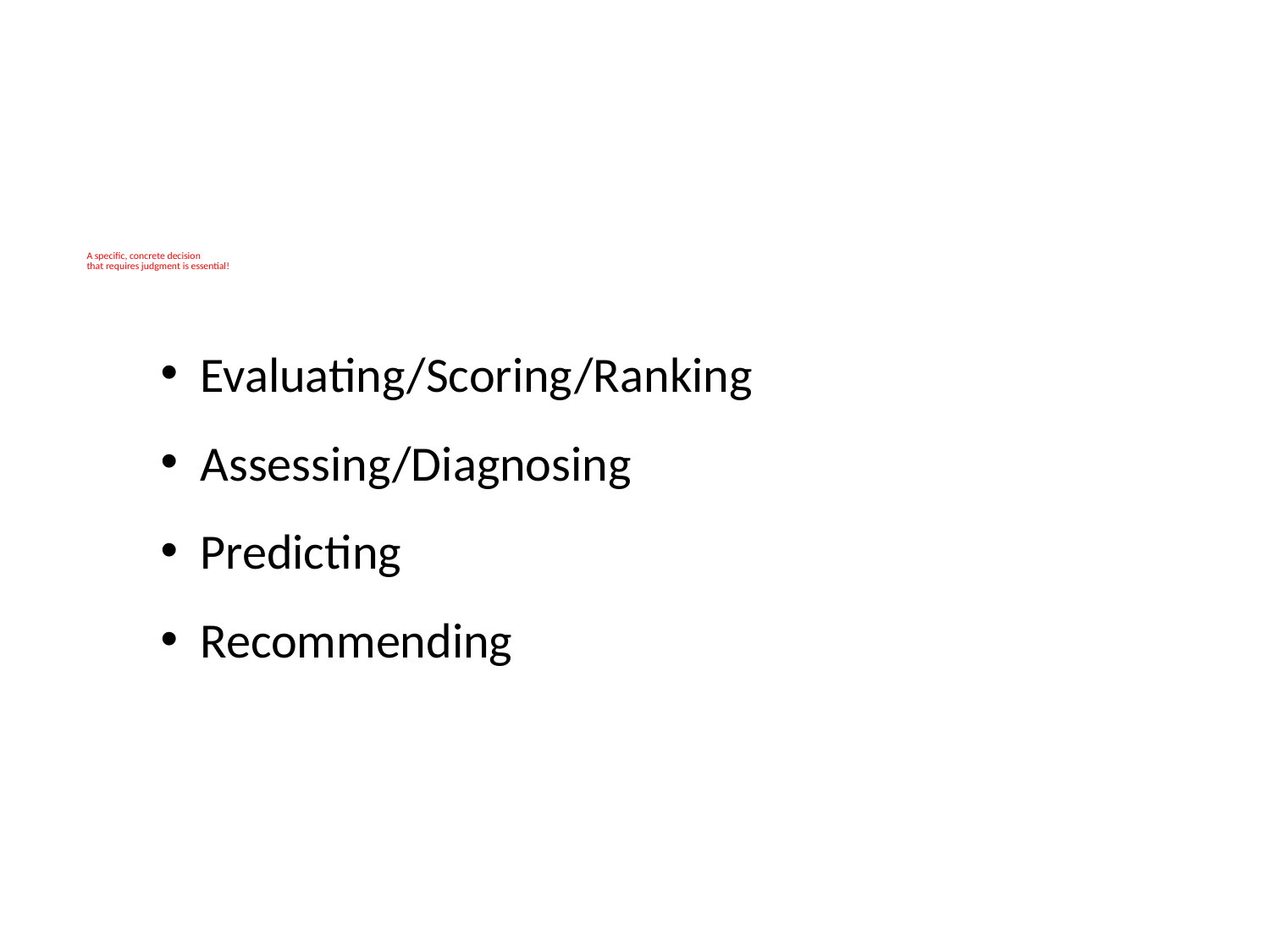

# A specific, concrete decision that requires judgment is essential!
Evaluating/Scoring/Ranking
Assessing/Diagnosing
Predicting
Recommending